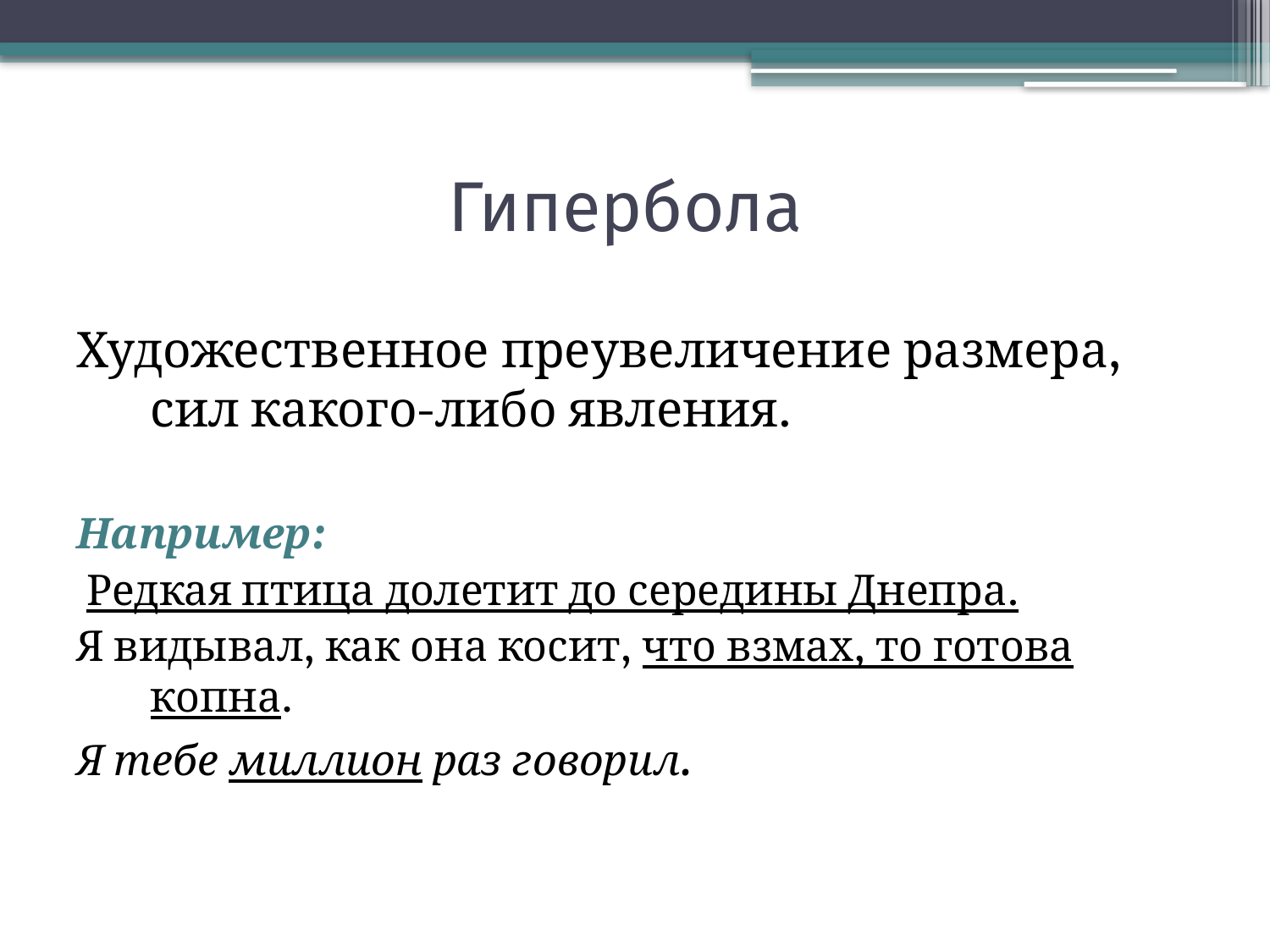

# Гипербола
Художественное преувеличение размера, сил какого-либо явления.

Например:
 Редкая птица долетит до середины Днепра.
Я видывал, как она косит, что взмах, то готова копна.
Я тебе миллион раз говорил.